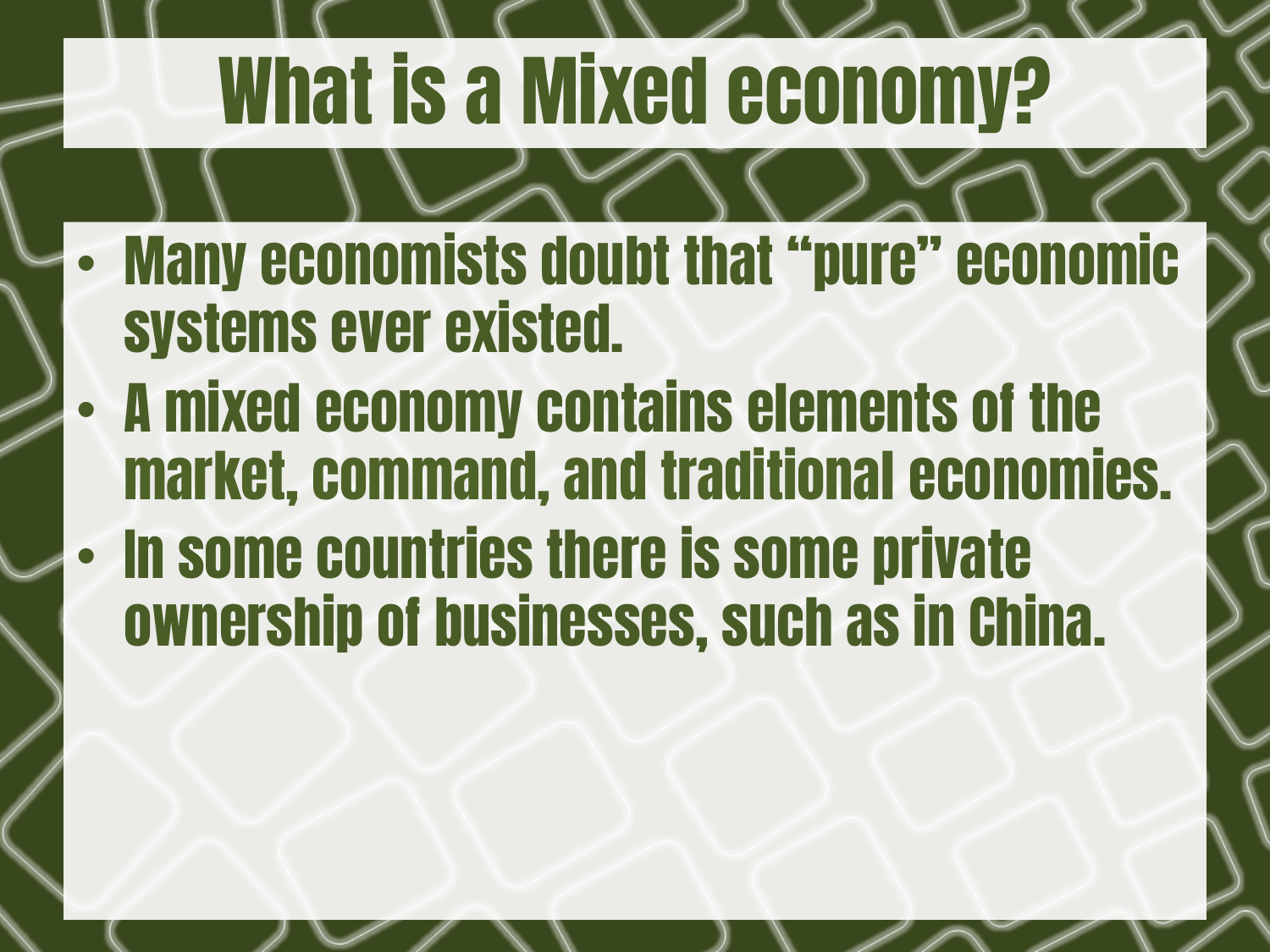

# What is a Mixed economy?
Many economists doubt that “pure” economic systems ever existed.
A mixed economy contains elements of the market, command, and traditional economies.
In some countries there is some private ownership of businesses, such as in China.